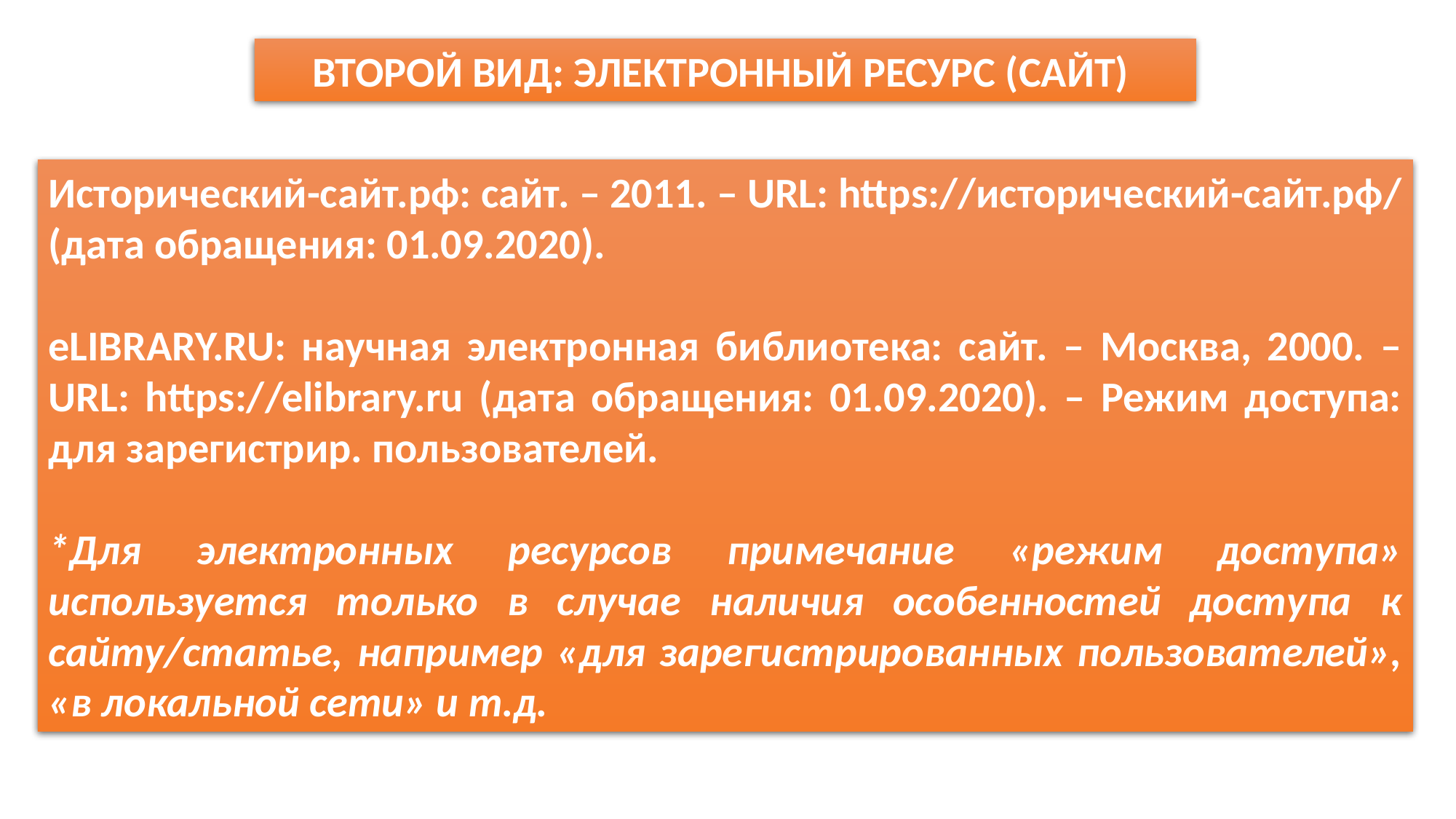

ВТОРОЙ ВИД: ЭЛЕКТРОННЫЙ РЕСУРС (САЙТ)
Исторический-сайт.рф: сайт. – 2011. – URL: https://исторический-сайт.рф/ (дата обращения: 01.09.2020).

eLIBRARY.RU: научная электронная библиотека: сайт. – Москва, 2000. – URL: https://elibrary.ru (дата обращения: 01.09.2020). – Режим доступа: для зарегистрир. пользователей.

*Для электронных ресурсов примечание «режим доступа» используется только в случае наличия особенностей доступа к сайту/статье, например «для зарегистрированных пользователей», «в локальной сети» и т.д.